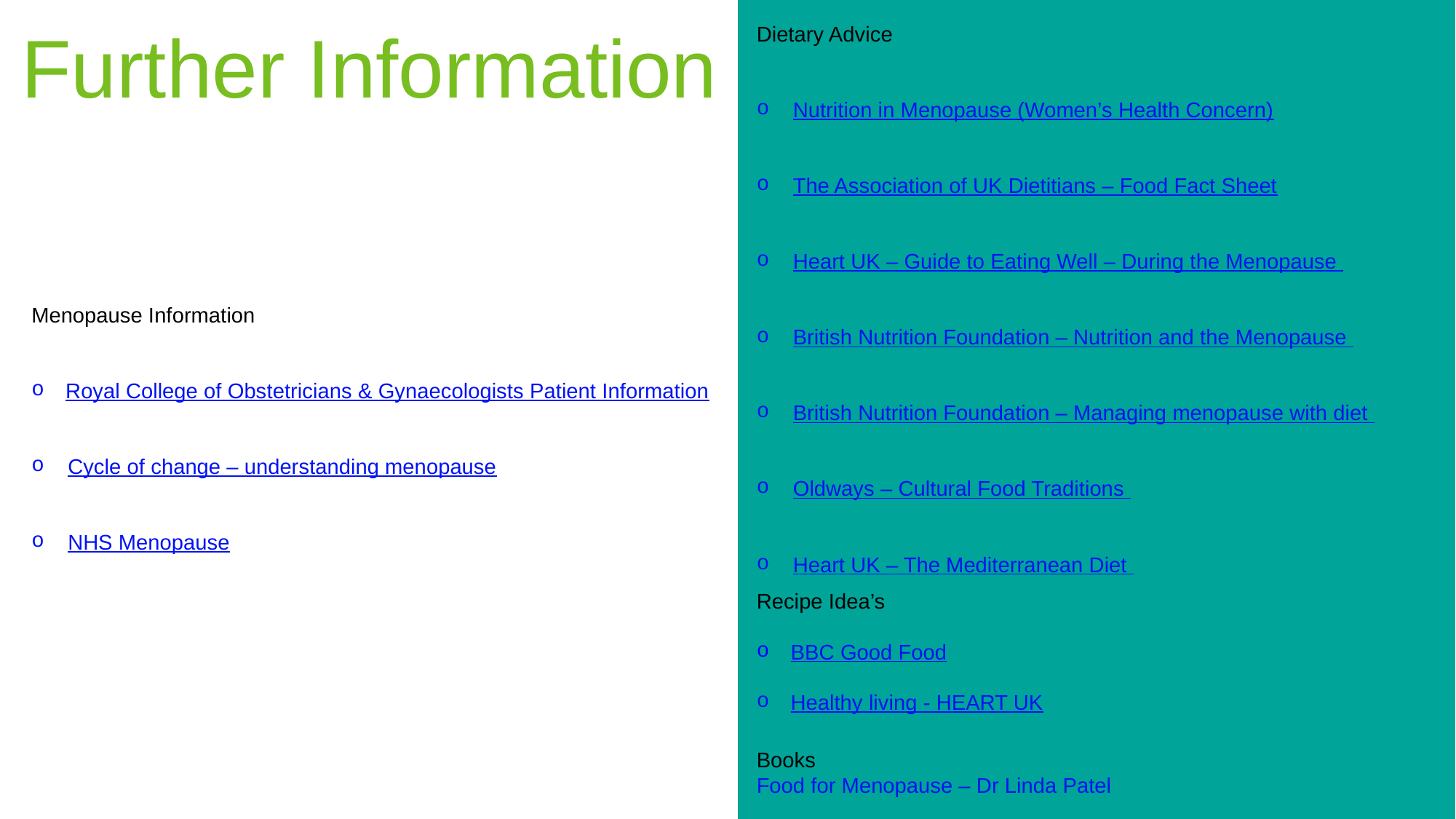

Dietary Advice
Nutrition in Menopause (Women’s Health Concern)
The Association of UK Dietitians – Food Fact Sheet
Heart UK – Guide to Eating Well – During the Menopause
British Nutrition Foundation – Nutrition and the Menopause
British Nutrition Foundation – Managing menopause with diet
Oldways – Cultural Food Traditions
Heart UK – The Mediterranean Diet
Further Information
Menopause Information
Royal College of Obstetricians & Gynaecologists Patient Information
Cycle of change – understanding menopause
NHS Menopause
Recipe Idea’s

BBC Good Food

Healthy living - HEART UK

Books
Food for Menopause – Dr Linda Patel